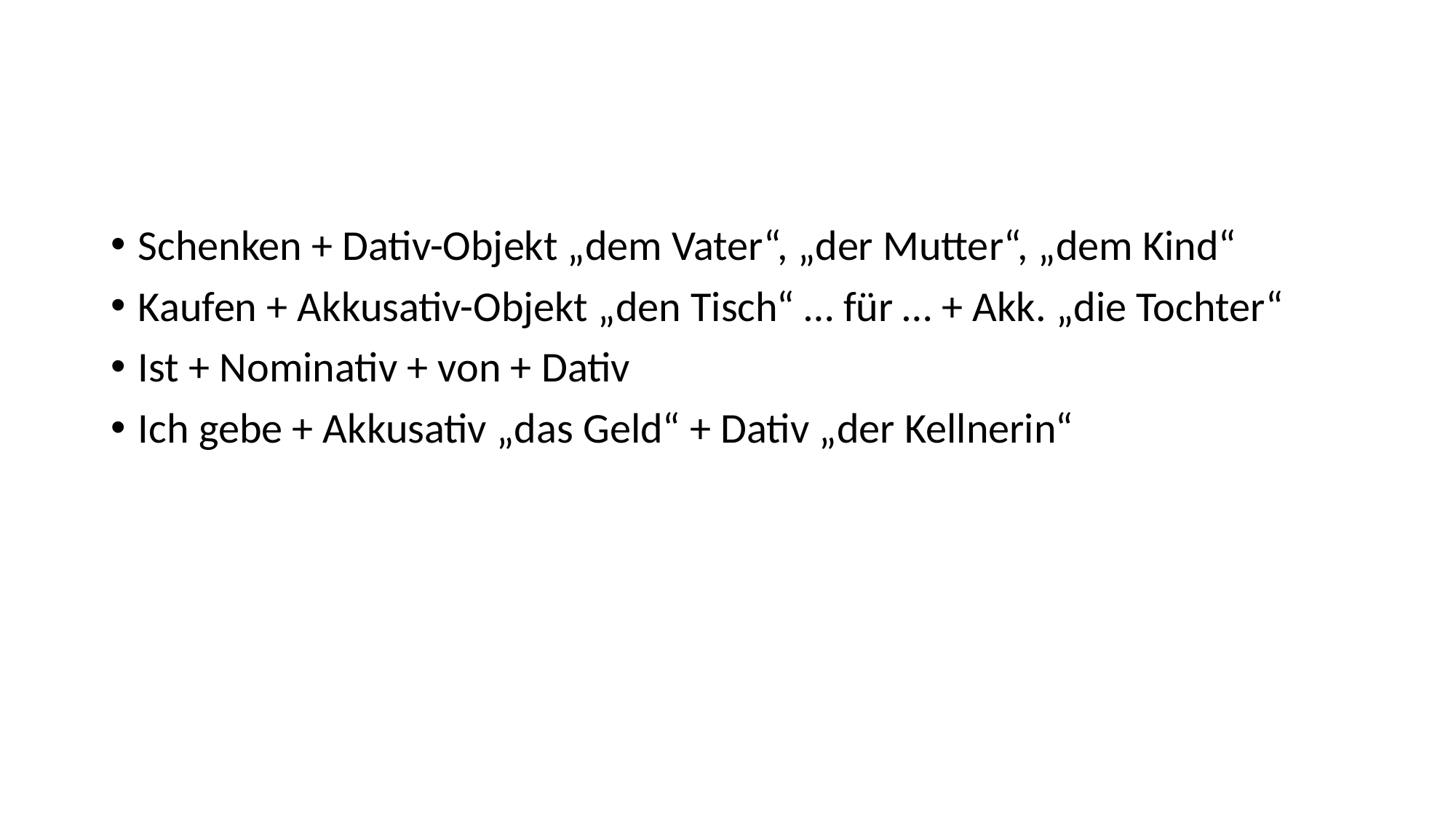

#
Schenken + Dativ-Objekt „dem Vater“, „der Mutter“, „dem Kind“
Kaufen + Akkusativ-Objekt „den Tisch“ … für … + Akk. „die Tochter“
Ist + Nominativ + von + Dativ
Ich gebe + Akkusativ „das Geld“ + Dativ „der Kellnerin“